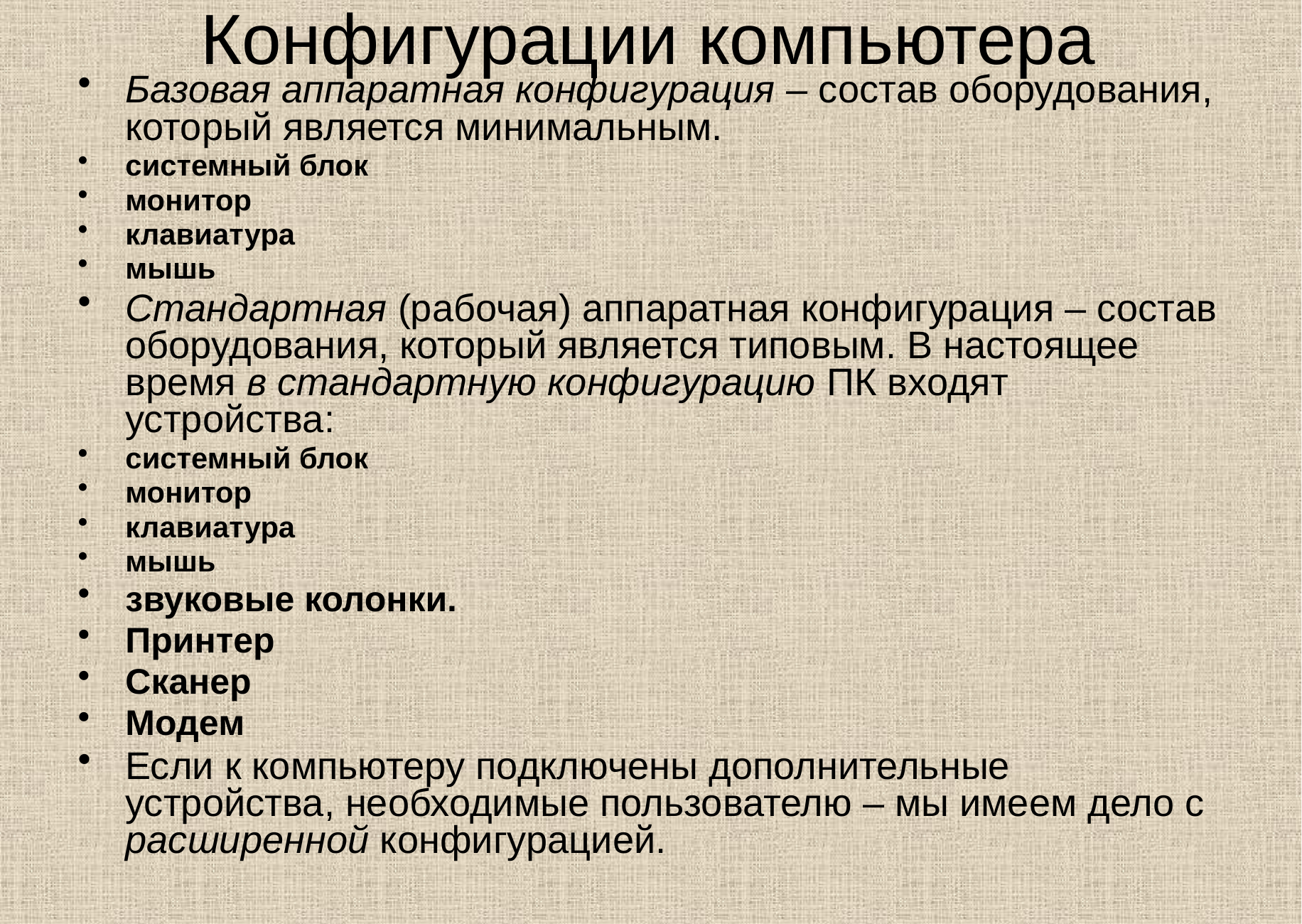

# Конфигурации компьютера
Базовая аппаратная конфигурация – состав оборудования, который является минимальным.
системный блок
монитор
клавиатура
мышь
Стандартная (рабочая) аппаратная конфигурация – состав оборудования, который является типовым. В настоящее время в стандартную конфигурацию ПК входят устройства:
системный блок
монитор
клавиатура
мышь
звуковые колонки.
Принтер
Сканер
Модем
Если к компьютеру подключены дополнительные устройства, необходимые пользователю – мы имеем дело с расширенной конфигурацией.